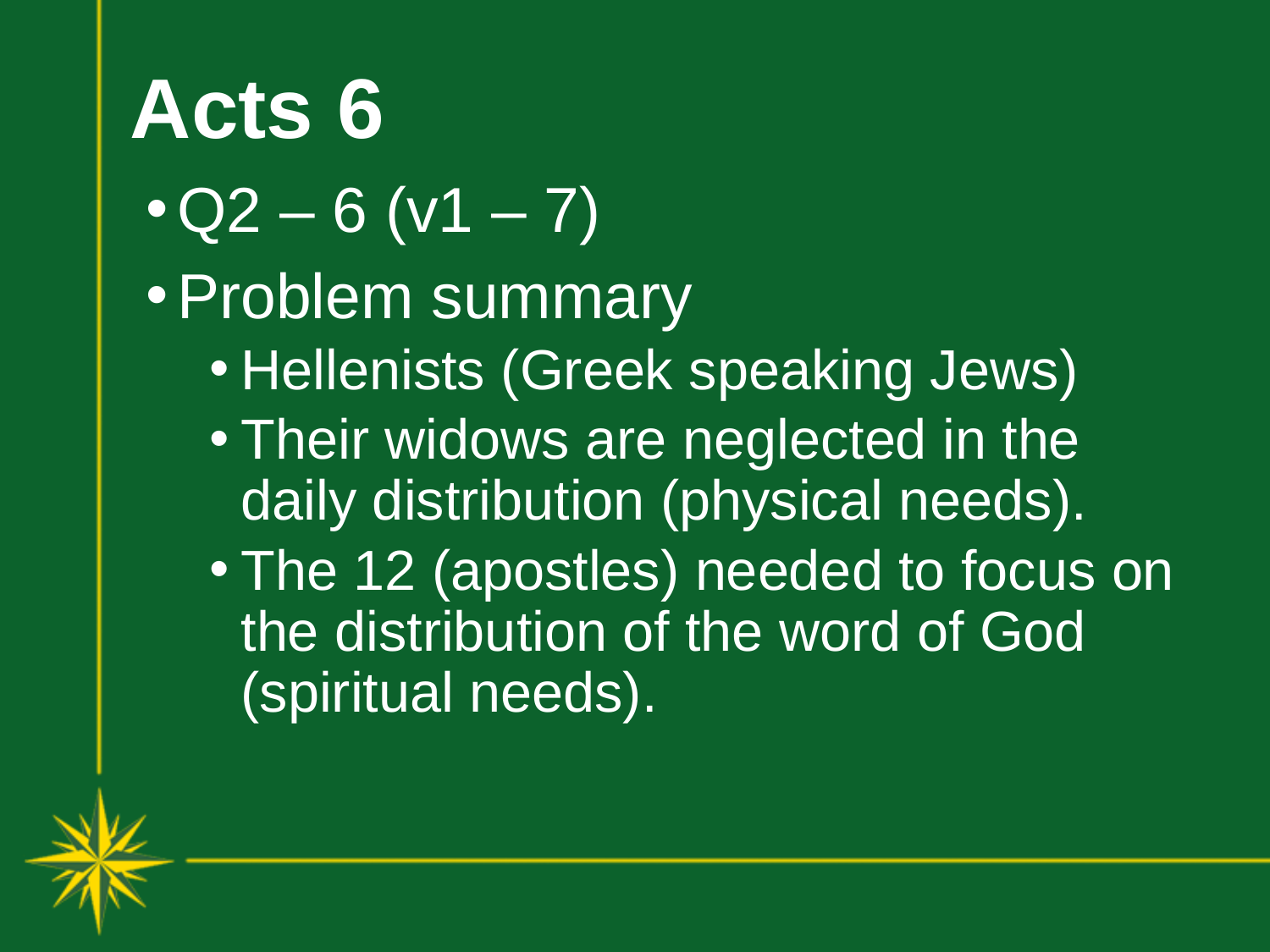

# Acts 6
Q2 – 6 (v1 – 7)
Problem summary
Hellenists (Greek speaking Jews)
Their widows are neglected in the daily distribution (physical needs).
The 12 (apostles) needed to focus on the distribution of the word of God (spiritual needs).